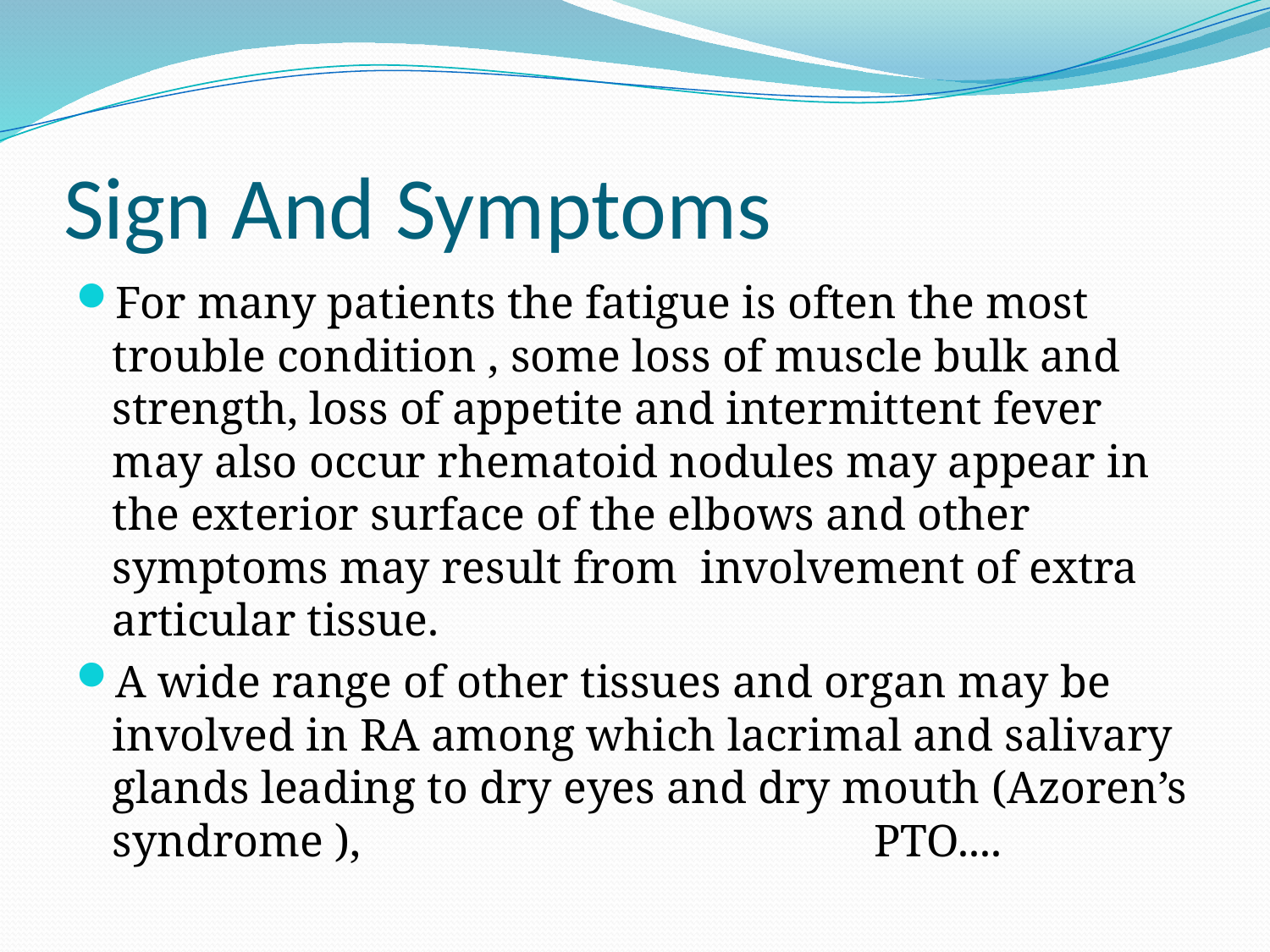

# Sign And Symptoms
For many patients the fatigue is often the most trouble condition , some loss of muscle bulk and strength, loss of appetite and intermittent fever may also occur rhematoid nodules may appear in the exterior surface of the elbows and other  symptoms may result from  involvement of extra articular tissue.
A wide range of other tissues and organ may be involved in RA among which lacrimal and salivary glands leading to dry eyes and dry mouth (Azoren’s syndrome ),                                             PTO....